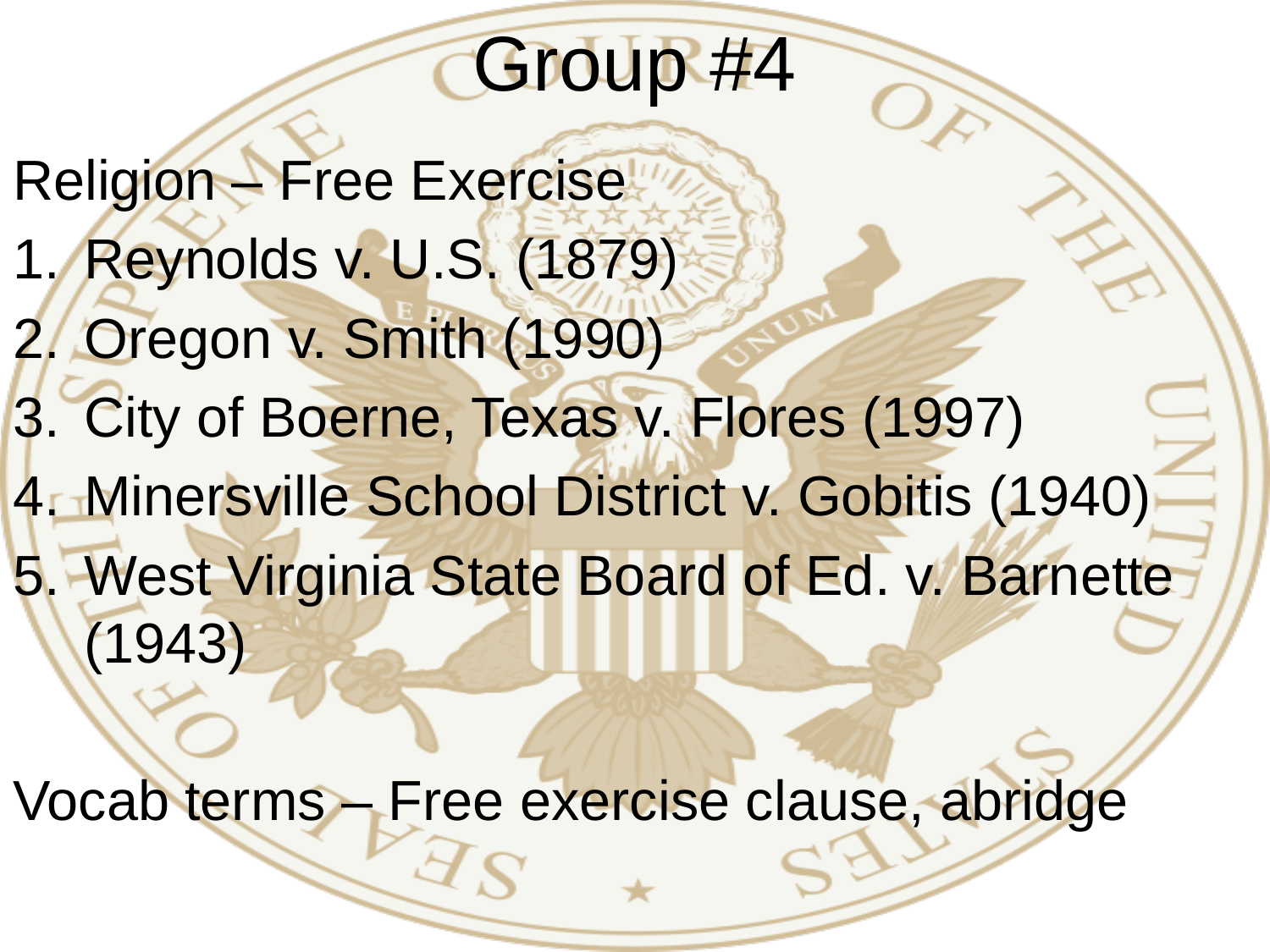

# Group #4
Religion – Free Exercise
Reynolds v. U.S. (1879)
Oregon v. Smith (1990)
City of Boerne, Texas v. Flores (1997)
Minersville School District v. Gobitis (1940)
West Virginia State Board of Ed. v. Barnette (1943)

Vocab terms – Free exercise clause, abridge